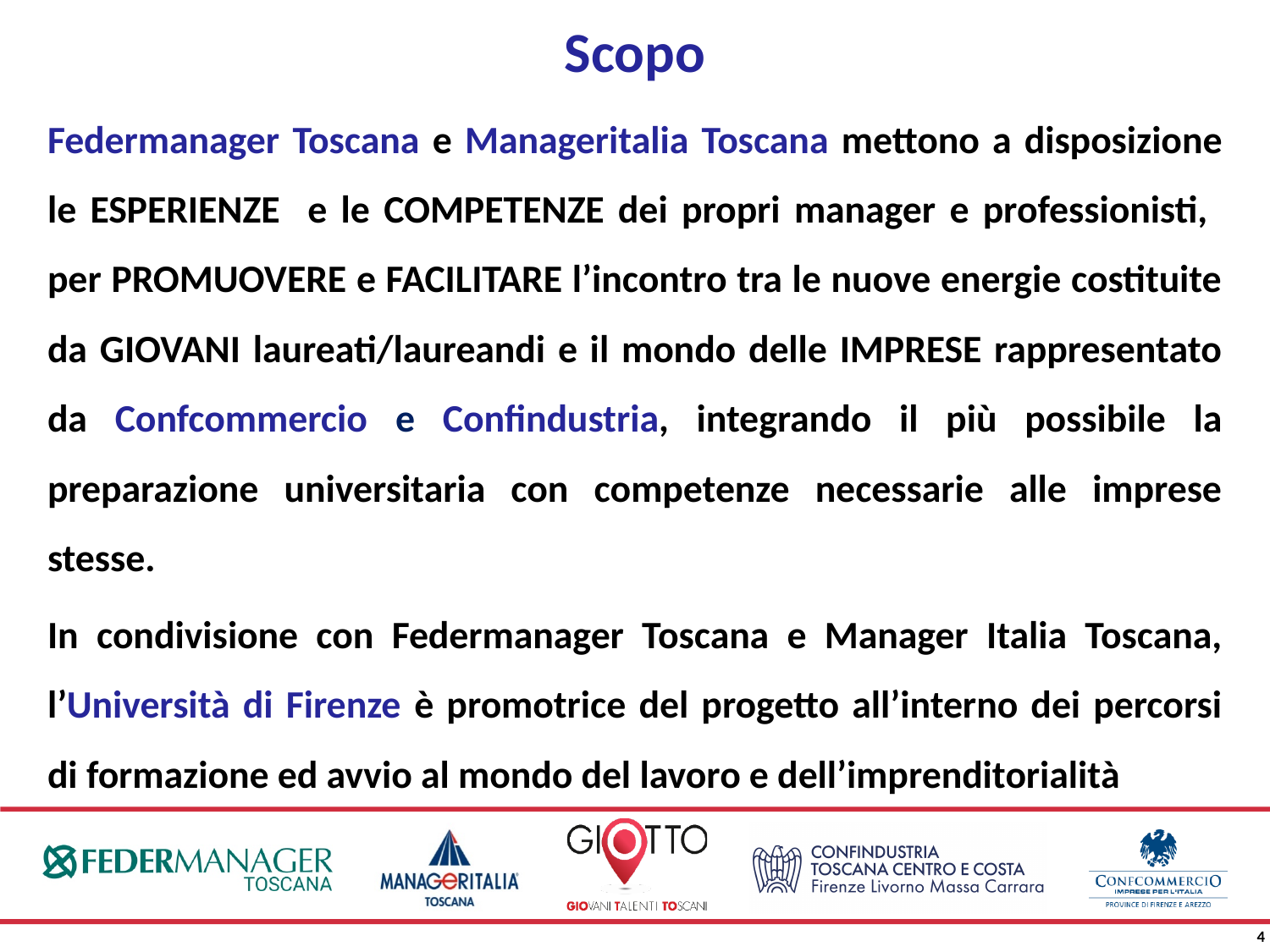

# Scopo
Federmanager Toscana e Manageritalia Toscana mettono a disposizione le ESPERIENZE  e le COMPETENZE dei propri manager e professionisti,  per PROMUOVERE e FACILITARE l’incontro tra le nuove energie costituite da GIOVANI laureati/laureandi e il mondo delle IMPRESE rappresentato da Confcommercio e Confindustria, integrando il più possibile la preparazione universitaria con competenze necessarie alle imprese stesse.
In condivisione con Federmanager Toscana e Manager Italia Toscana, l’Università di Firenze è promotrice del progetto all’interno dei percorsi di formazione ed avvio al mondo del lavoro e dell’imprenditorialità

4